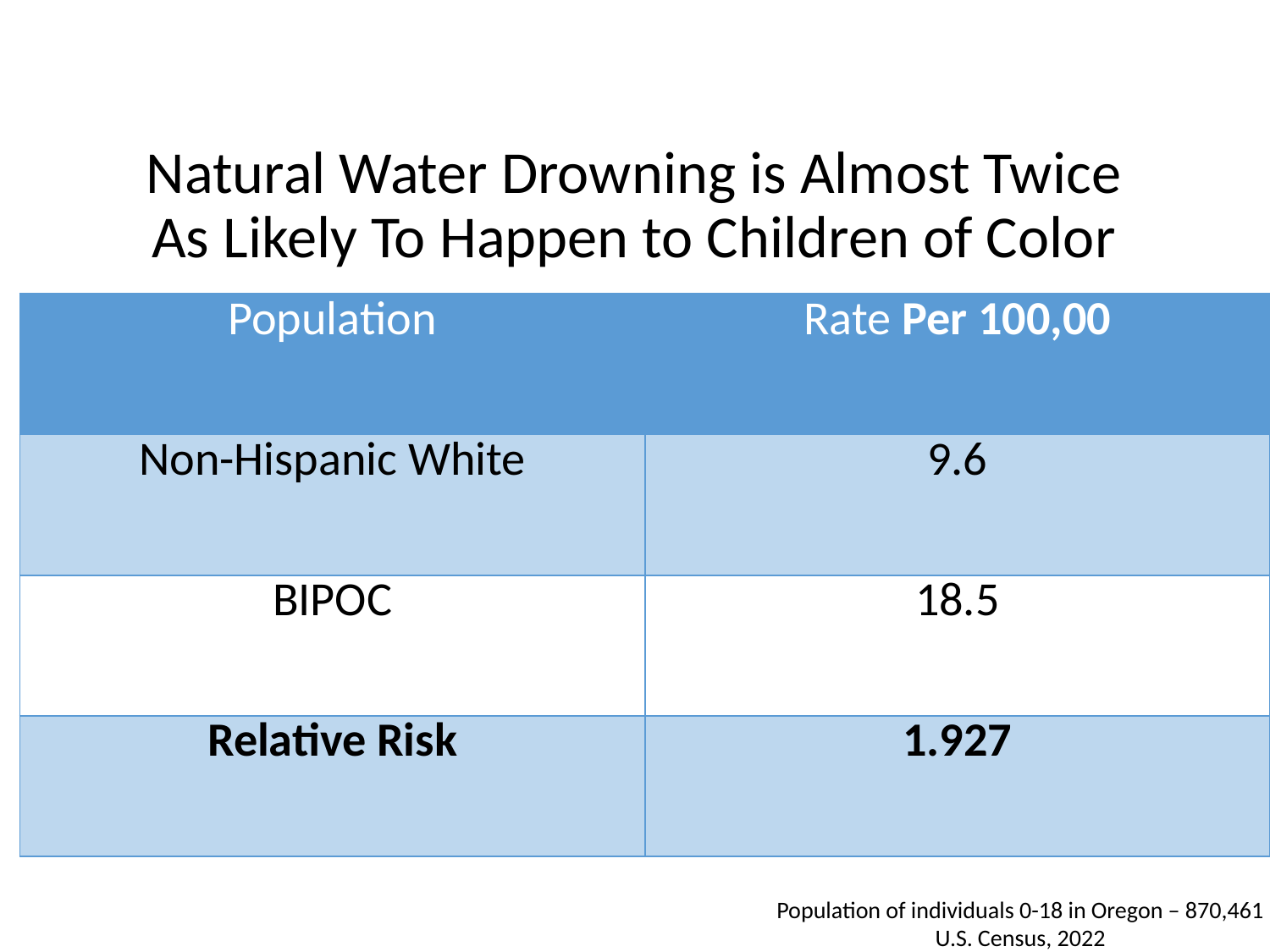

Natural Water Drowning is Almost Twice As Likely To Happen to Children of Color
| Population | Rate Per 100,00 |
| --- | --- |
| Non-Hispanic White | 9.6 |
| BIPOC | 18.5 |
| Relative Risk | 1.927 |
Population of individuals 0-18 in Oregon – 870,461
U.S. Census, 2022